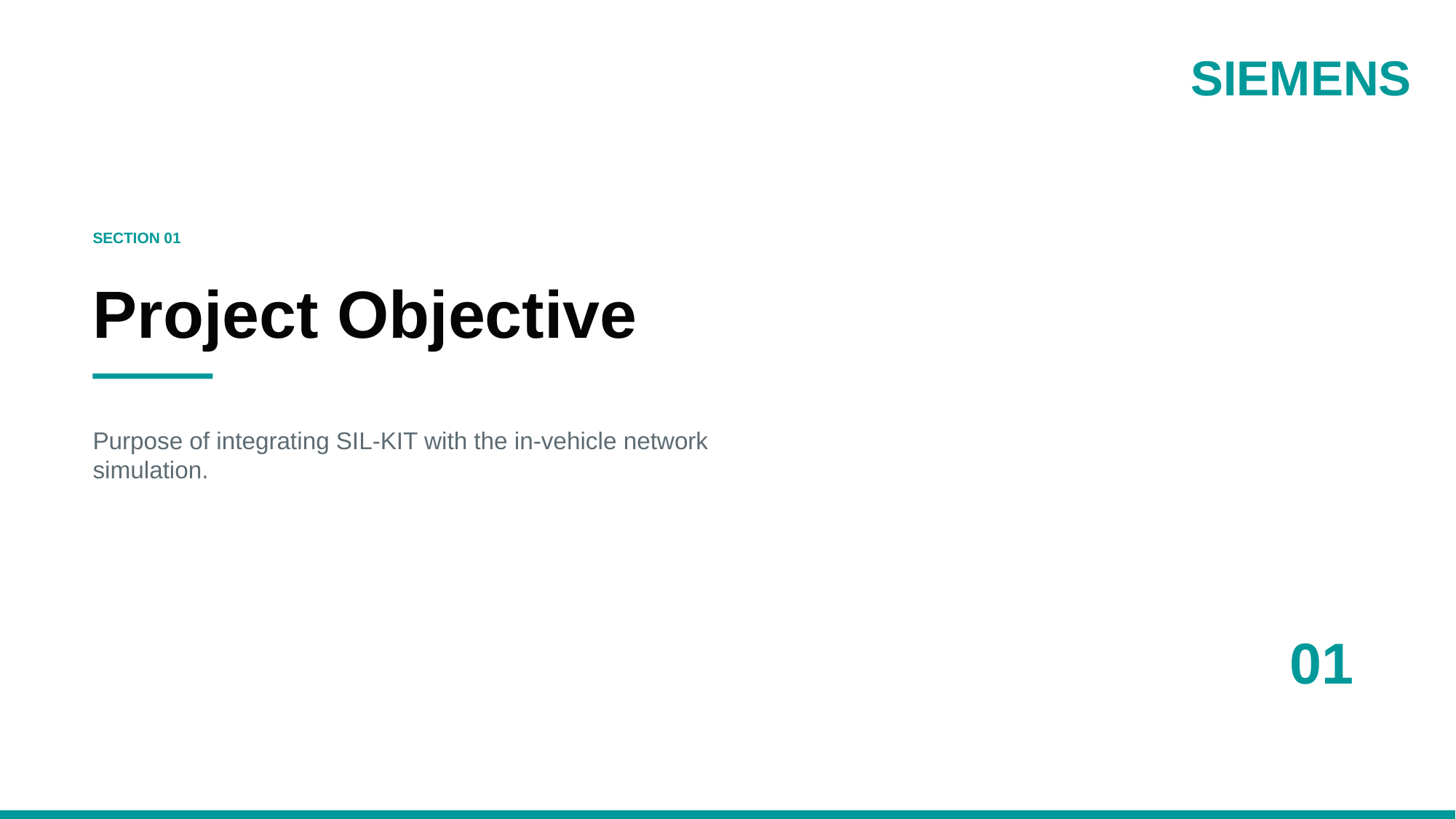

SIEMENS
SECTION 01
Project Objective

Purpose of integrating SIL-KIT with the in-vehicle network simulation.
01